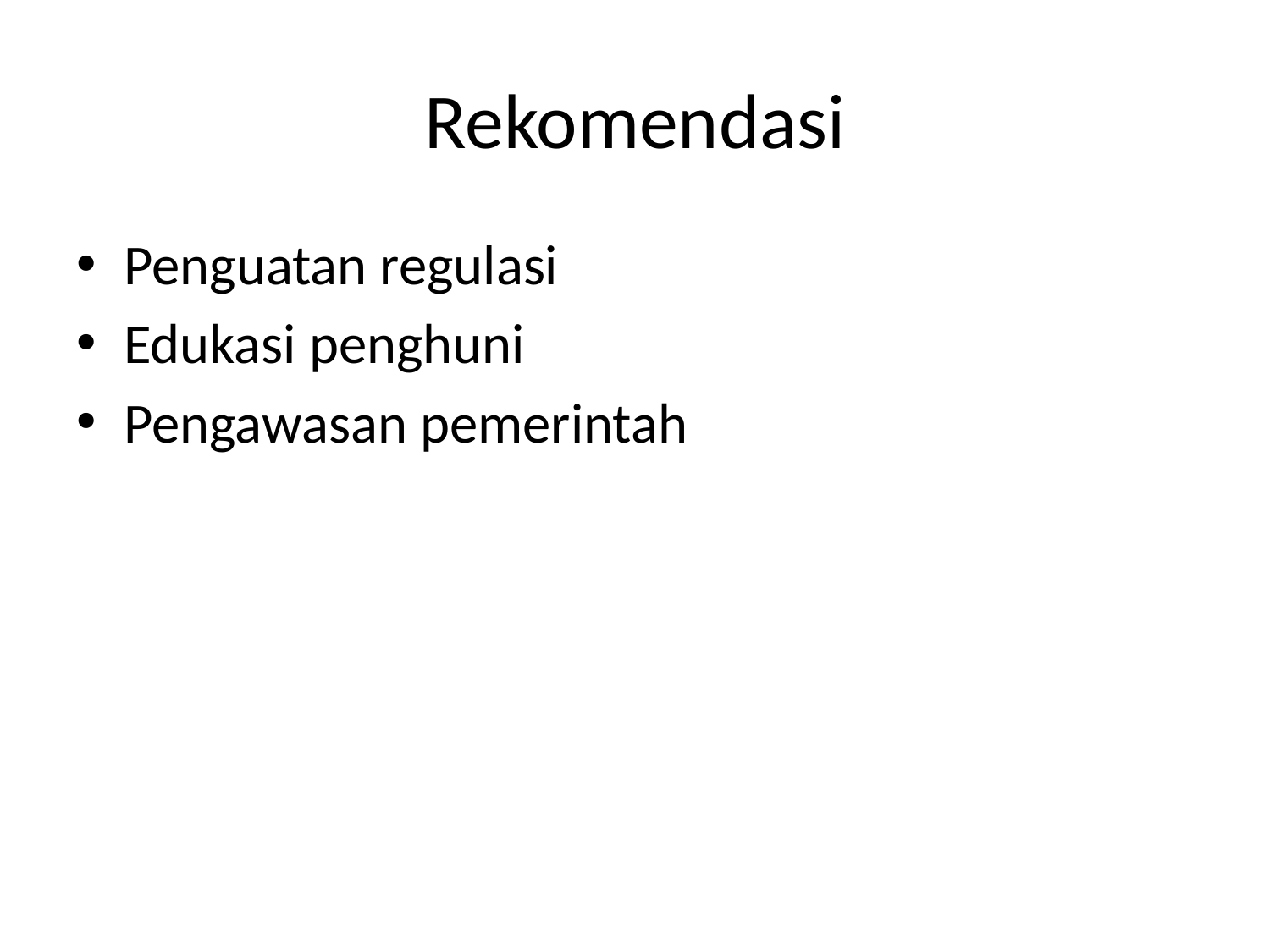

# Rekomendasi
Penguatan regulasi
Edukasi penghuni
Pengawasan pemerintah